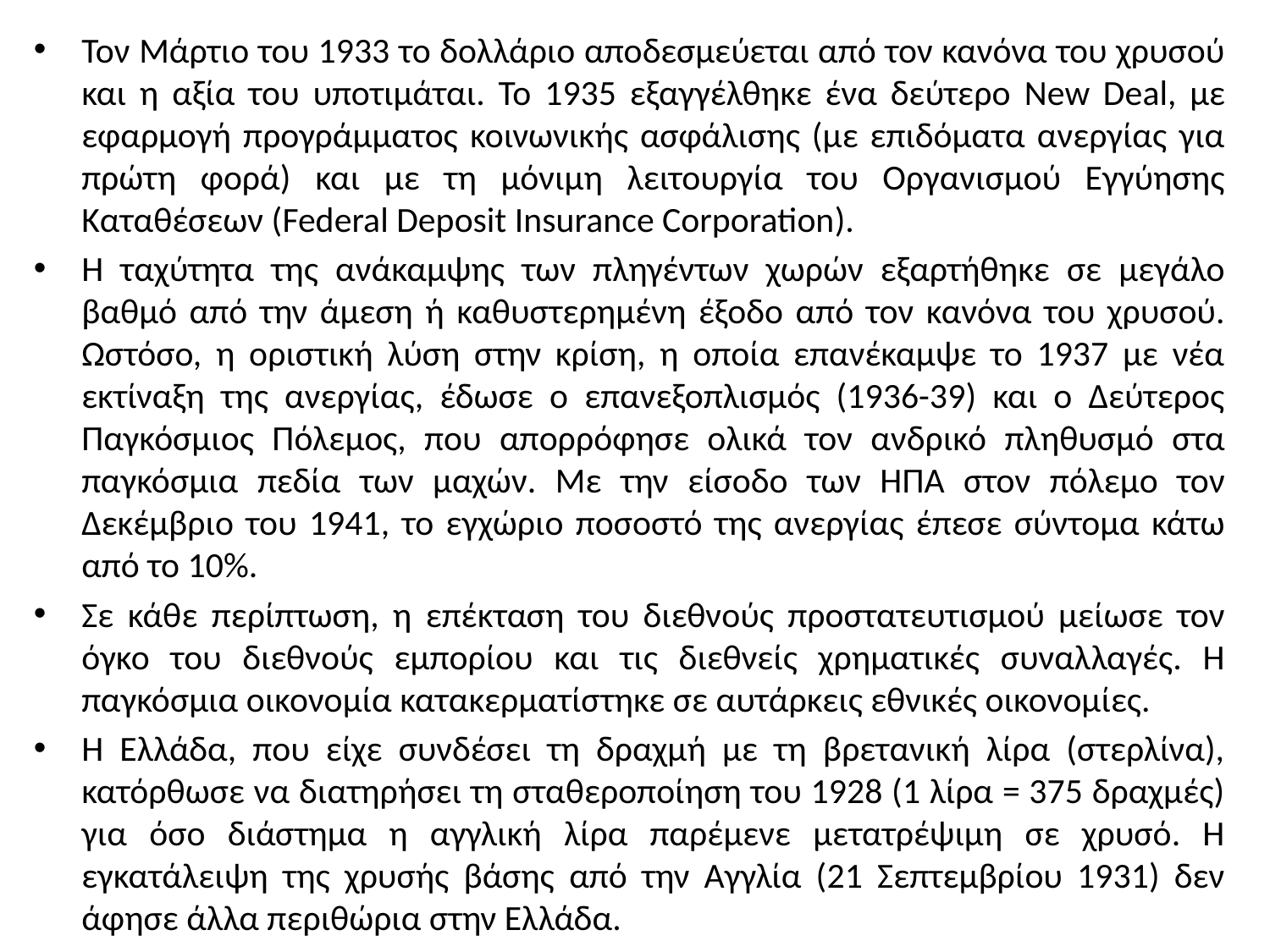

Τον Μάρτιο του 1933 το δολλάριο αποδεσμεύεται από τον κανόνα του χρυσού και η αξία του υποτιμάται. Το 1935 εξαγγέλθηκε ένα δεύτερο New Deal, με εφαρμογή προγράμματος κοινωνικής ασφάλισης (με επιδόματα ανεργίας για πρώτη φορά) και με τη μόνιμη λειτουργία του Οργανισμού Εγγύησης Καταθέσεων (Federal Deposit Insurance Corporation).
Η ταχύτητα της ανάκαμψης των πληγέντων χωρών εξαρτήθηκε σε μεγάλο βαθμό από την άμεση ή καθυστερημένη έξοδο από τον κανόνα του χρυσού. Ωστόσο, η οριστική λύση στην κρίση, η οποία επανέκαμψε το 1937 με νέα εκτίναξη της ανεργίας, έδωσε ο επανεξοπλισμός (1936-39) και ο Δεύτερος Παγκόσμιος Πόλεμος, που απορρόφησε ολικά τον ανδρικό πληθυσμό στα παγκόσμια πεδία των μαχών. Με την είσοδο των ΗΠΑ στον πόλεμο τον Δεκέμβριο του 1941, το εγχώριο ποσοστό της ανεργίας έπεσε σύντομα κάτω από το 10%.
Σε κάθε περίπτωση, η επέκταση του διεθνούς προστατευτισμού μείωσε τον όγκο του διεθνούς εμπορίου και τις διεθνείς χρηματικές συναλλαγές. Η παγκόσμια οικονομία κατακερματίστηκε σε αυτάρκεις εθνικές οικονομίες.
Η Ελλάδα, που είχε συνδέσει τη δραχμή με τη βρετανική λίρα (στερλίνα), κατόρθωσε να διατηρήσει τη σταθεροποίηση του 1928 (1 λίρα = 375 δραχμές) για όσο διάστημα η αγγλική λίρα παρέμενε μετατρέψιμη σε χρυσό. Η εγκατάλειψη της χρυσής βάσης από την Αγγλία (21 Σεπτεμβρίου 1931) δεν άφησε άλλα περιθώρια στην Ελλάδα.